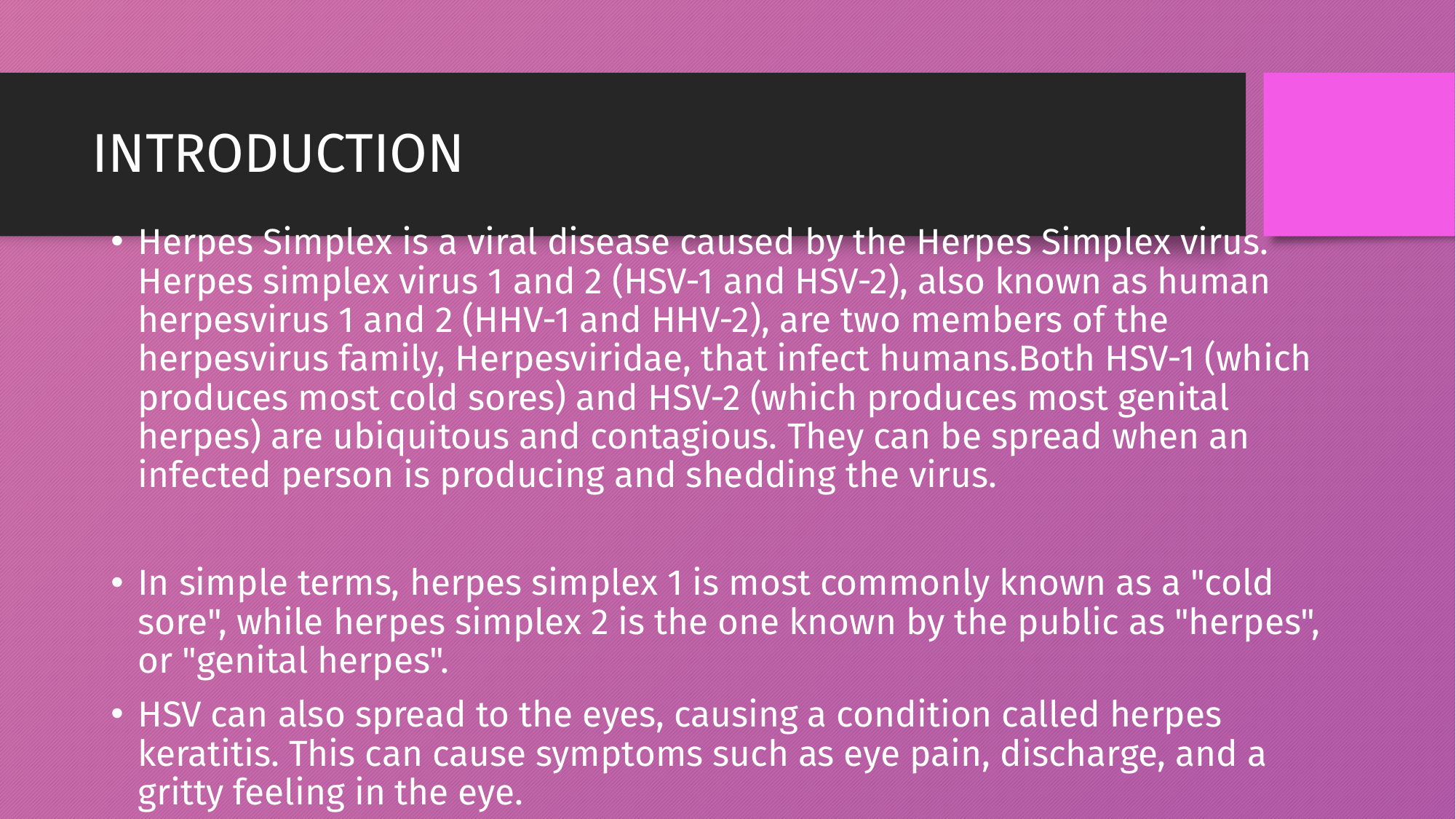

# INTRODUCTION
Herpes Simplex is a viral disease caused by the Herpes Simplex virus. Herpes simplex virus 1 and 2 (HSV-1 and HSV-2), also known as human herpesvirus 1 and 2 (HHV-1 and HHV-2), are two members of the herpesvirus family, Herpesviridae, that infect humans.Both HSV-1 (which produces most cold sores) and HSV-2 (which produces most genital herpes) are ubiquitous and contagious. They can be spread when an infected person is producing and shedding the virus.

In simple terms, herpes simplex 1 is most commonly known as a "cold sore", while herpes simplex 2 is the one known by the public as "herpes", or "genital herpes".
HSV can also spread to the eyes, causing a condition called herpes keratitis. This can cause symptoms such as eye pain, discharge, and a gritty feeling in the eye.